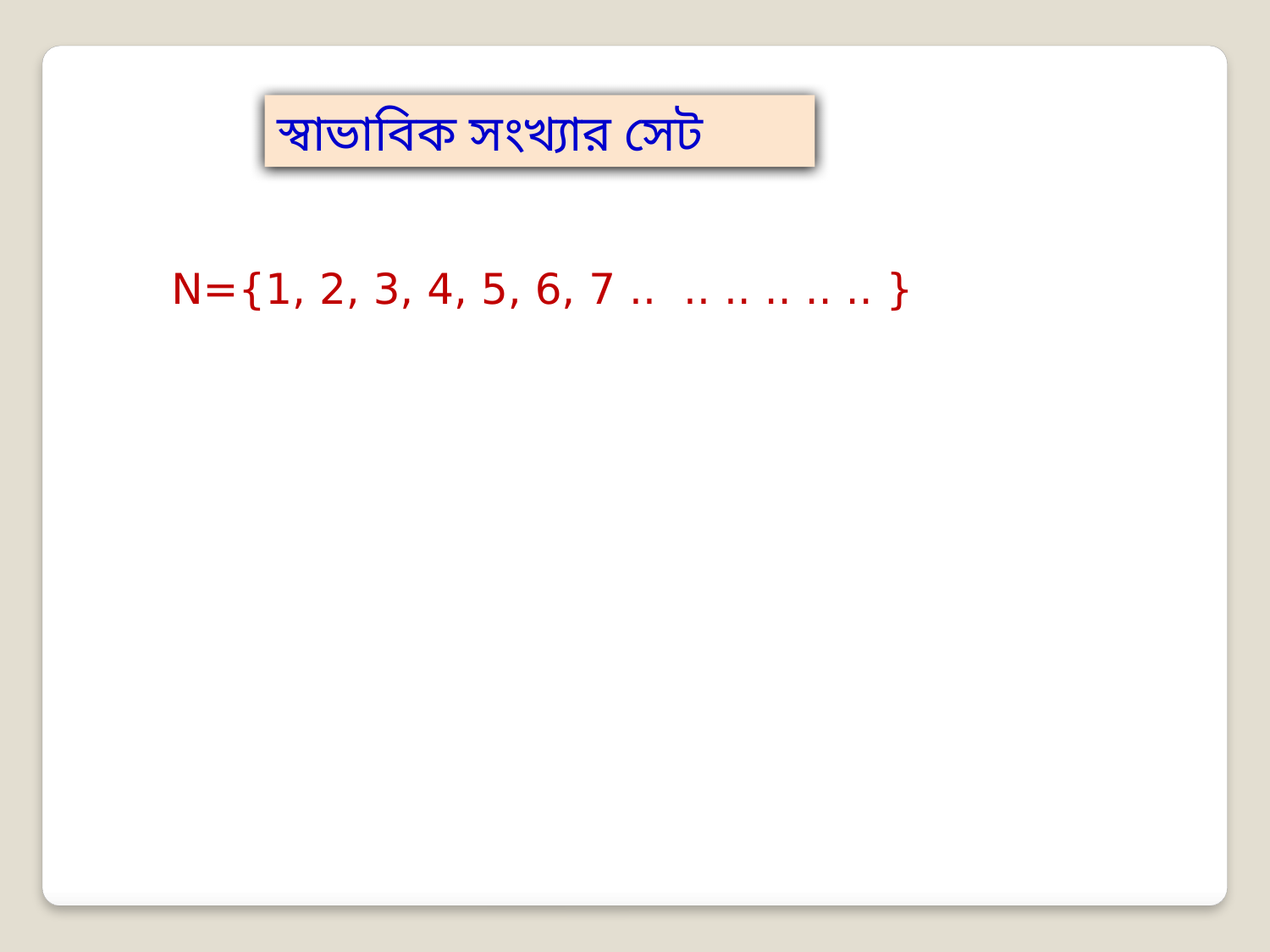

স্বাভাবিক সংখ্যার সেট
N={1, 2, 3, 4, 5, 6, 7 ..  .. .. .. .. .. }